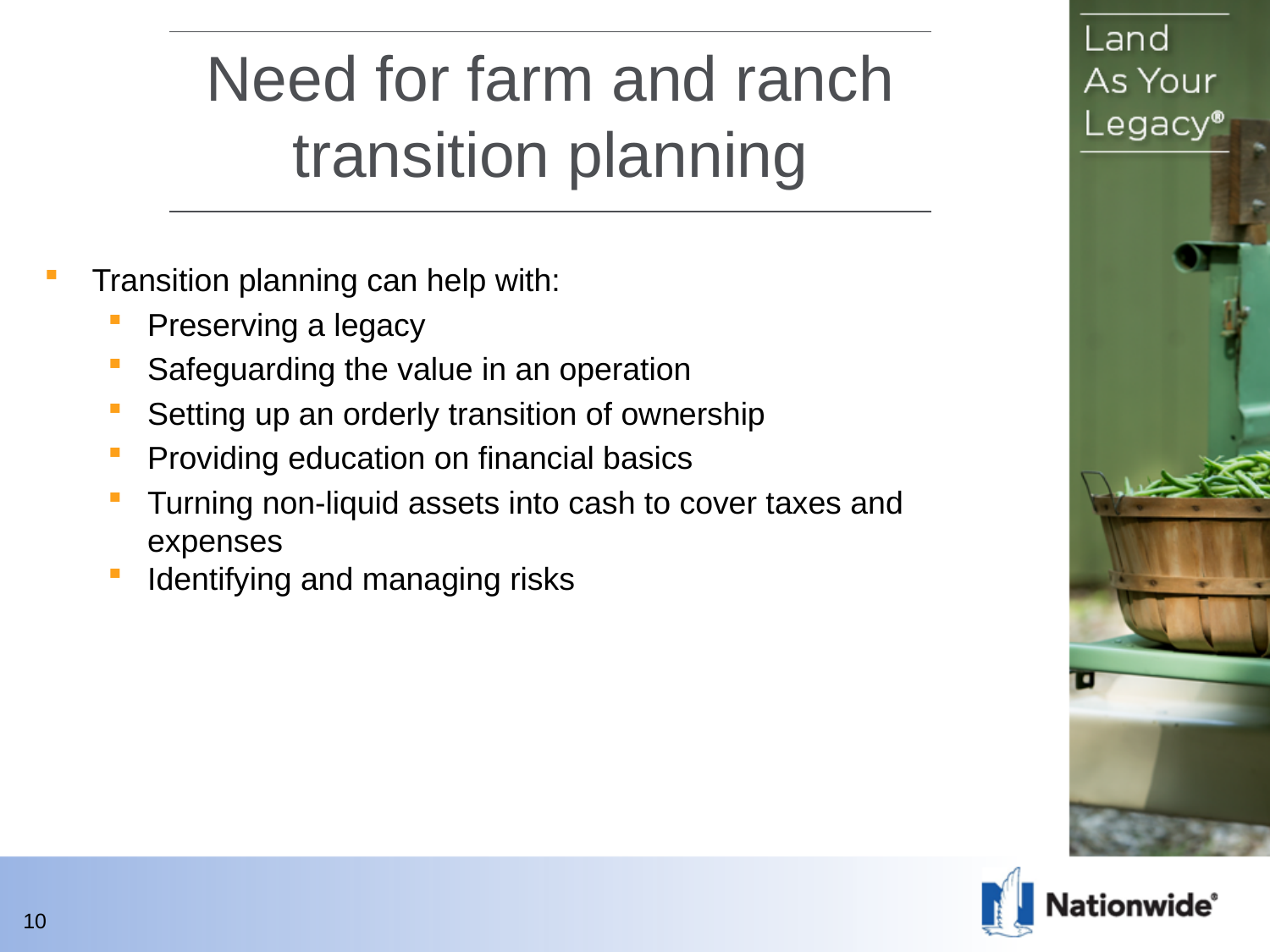

Need for farm and ranch
transition planning
Transition planning can help with:
Preserving a legacy
Safeguarding the value in an operation
Setting up an orderly transition of ownership
Providing education on financial basics
Turning non-liquid assets into cash to cover taxes and expenses
Identifying and managing risks
10